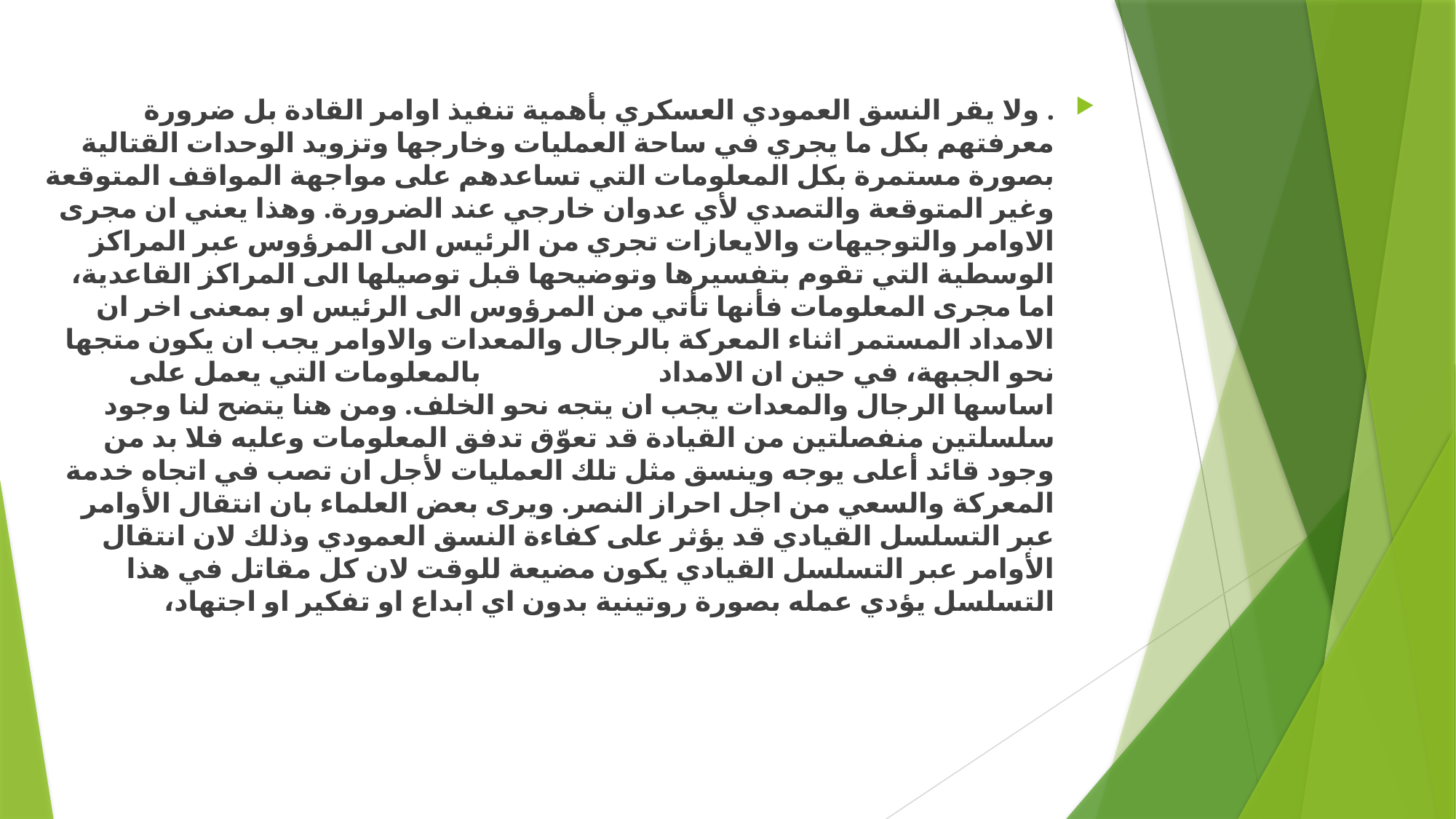

. ولا يقر النسق العمودي العسكري بأهمية تنفيذ اوامر القادة بل ضرورة معرفتهم بكل ما يجري في ساحة العمليات وخارجها وتزويد الوحدات القتالية بصورة مستمرة بكل المعلومات التي تساعدهم على مواجهة المواقف المتوقعة وغير المتوقعة والتصدي لأي عدوان خارجي عند الضرورة. وهذا يعني ان مجرى الاوامر والتوجيهات والايعازات تجري من الرئيس الى المرؤوس عبر المراكز الوسطية التي تقوم بتفسيرها وتوضيحها قبل توصيلها الى المراكز القاعدية، اما مجرى المعلومات فأنها تأتي من المرؤوس الى الرئيس او بمعنى اخر ان الامداد المستمر اثناء المعركة بالرجال والمعدات والاوامر يجب ان يكون متجها نحو الجبهة، في حين ان الامداد                         بالمعلومات التي يعمل على اساسها الرجال والمعدات يجب ان يتجه نحو الخلف. ومن هنا يتضح لنا وجود سلسلتين منفصلتين من القيادة قد تعوّق تدفق المعلومات وعليه فلا بد من وجود قائد أعلى يوجه وينسق مثل تلك العمليات لأجل ان تصب في اتجاه خدمة المعركة والسعي من اجل احراز النصر. ويرى بعض العلماء بان انتقال الأوامر عبر التسلسل القيادي قد يؤثر على كفاءة النسق العمودي وذلك لان انتقال الأوامر عبر التسلسل القيادي يكون مضيعة للوقت لان كل مقاتل في هذا التسلسل يؤدي عمله بصورة روتينية بدون اي ابداع او تفكير او اجتهاد،